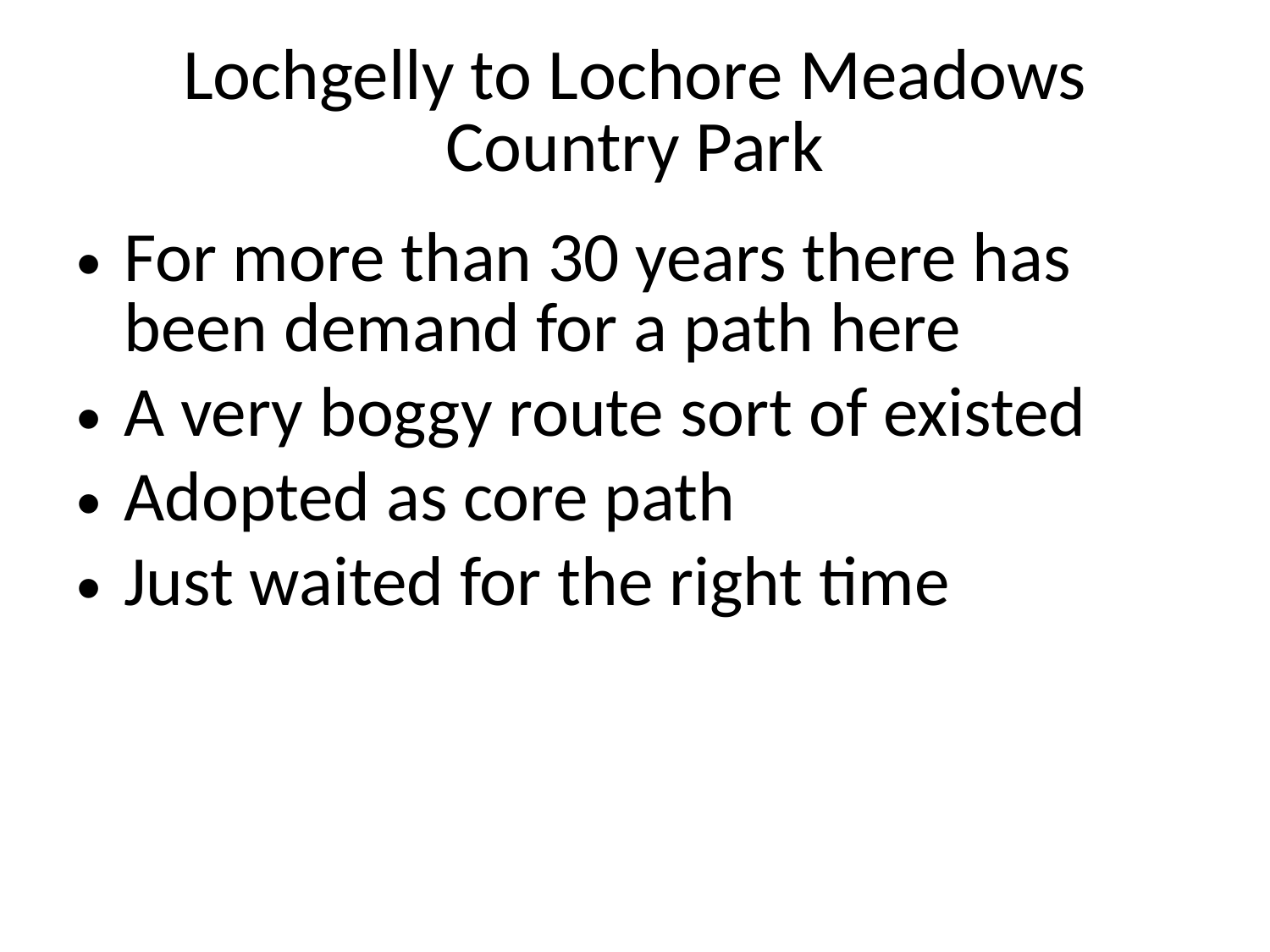

# Lochgelly to Lochore Meadows Country Park
For more than 30 years there has been demand for a path here
A very boggy route sort of existed
Adopted as core path
Just waited for the right time